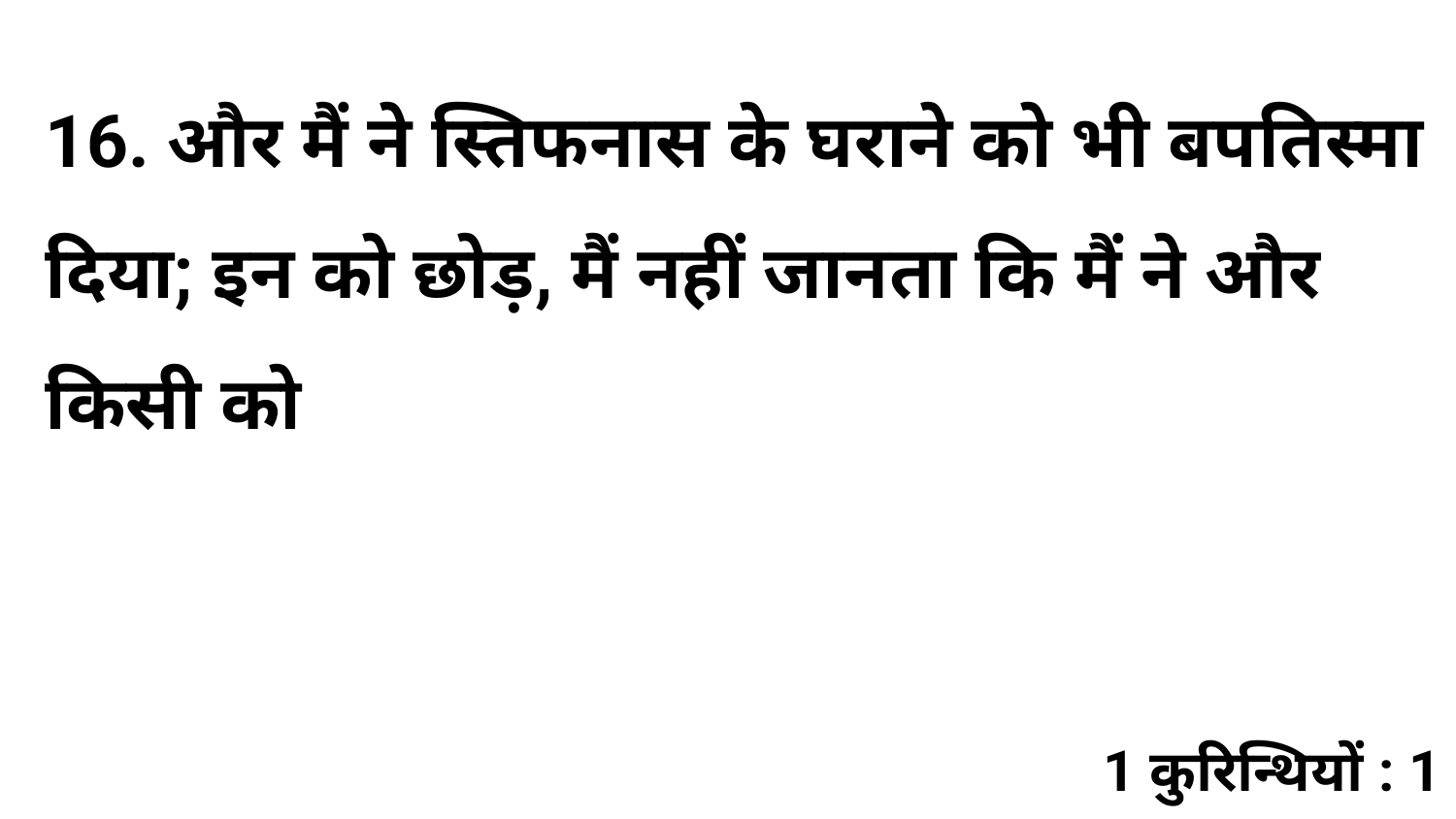

16. और मैं ने स्तिफनास के घराने को भी बपतिस्मा दिया; इन को छोड़, मैं नहीं जानता कि मैं ने और किसी को
1 कुरिन्थियों : 1